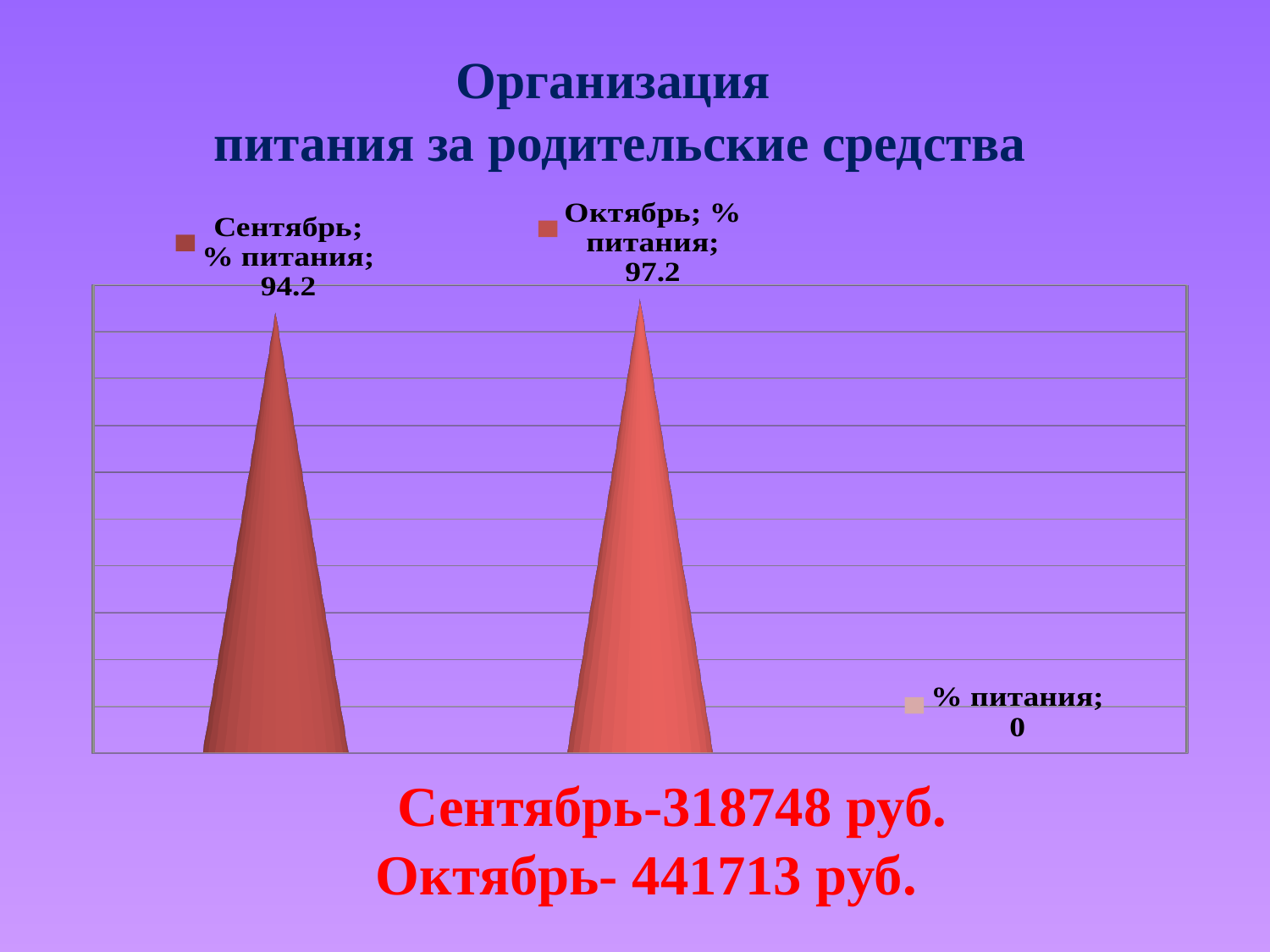

# Организация питания за родительские средства

[unsupported chart]

      Сентябрь-318748 руб.
                    Октябрь- 441713 руб.